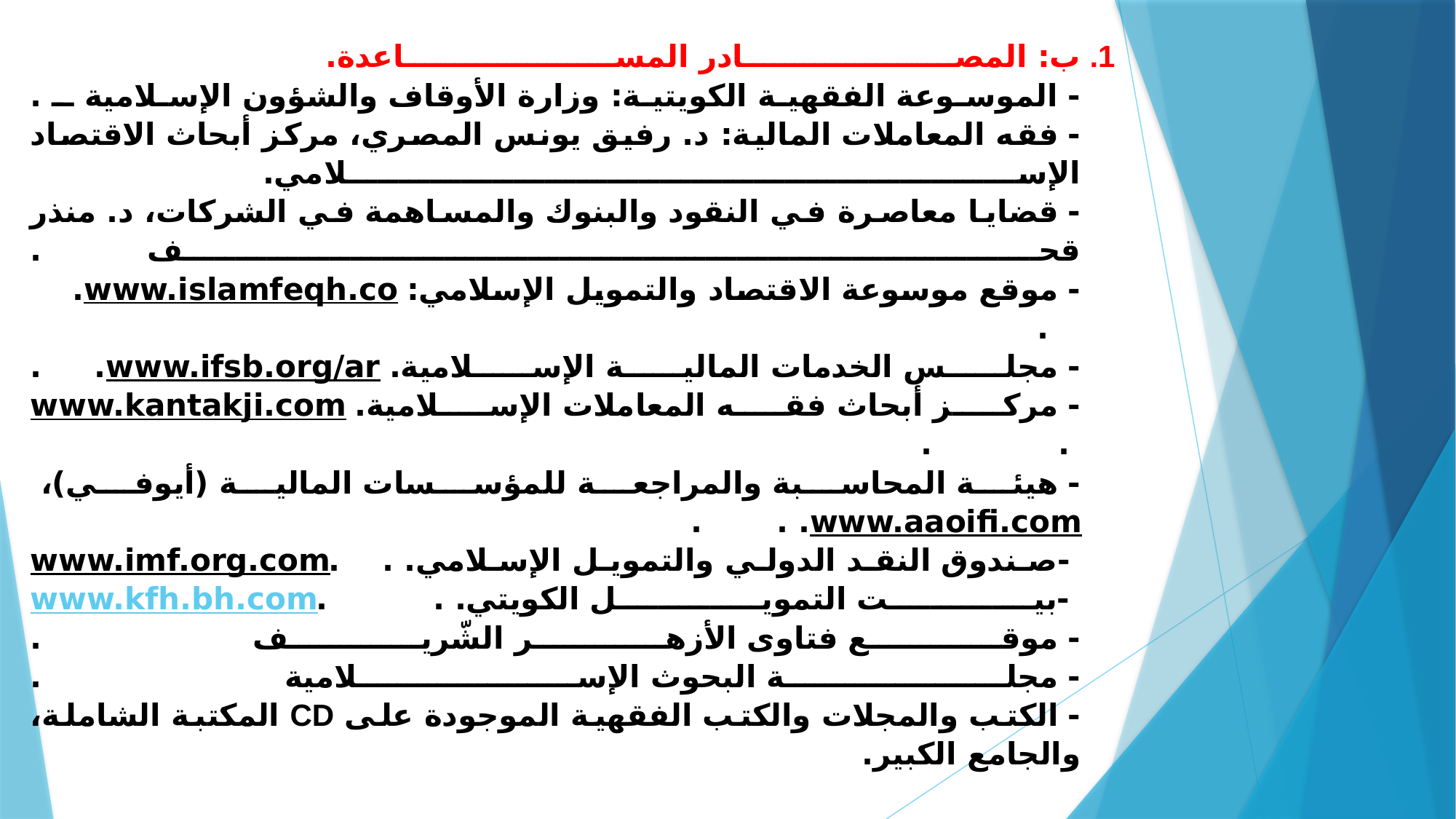

# ب: المصادر المساعدة. - الموسوعة الفقهية الكويتية: وزارة الأوقاف والشؤون الإسلامية ـ . - فقه المعاملات المالية: د. رفيق يونس المصري، مركز أبحاث الاقتصاد الإسلامي. - قضايا معاصرة في النقود والبنوك والمساهمة في الشركات، د. منذر قحف          . - موقع موسوعة الاقتصاد والتمويل الإسلامي: www.islamfeqh.co.        . - مجلس الخدمات المالية الإسلامية. www.ifsb.org/ar.     . - مركز أبحاث فقه المعاملات الإسلامية. www.kantakji.com .            . - هيئة المحاسبة والمراجعة للمؤسسات المالية (أيوفي)، www.aaoifi.com. .       . -صندوق النقد الدولي والتمويل الإسلامي. .    .www.imf.org.com -بيت التمويل الكويتي. .          .www.kfh.bh.com - موقع فتاوى الأزهر الشّريف                    . - مجلة البحوث الإسلامية                       . - الكتب والمجلات والكتب الفقهية الموجودة على CD المكتبة الشاملة، والجامع الكبير.